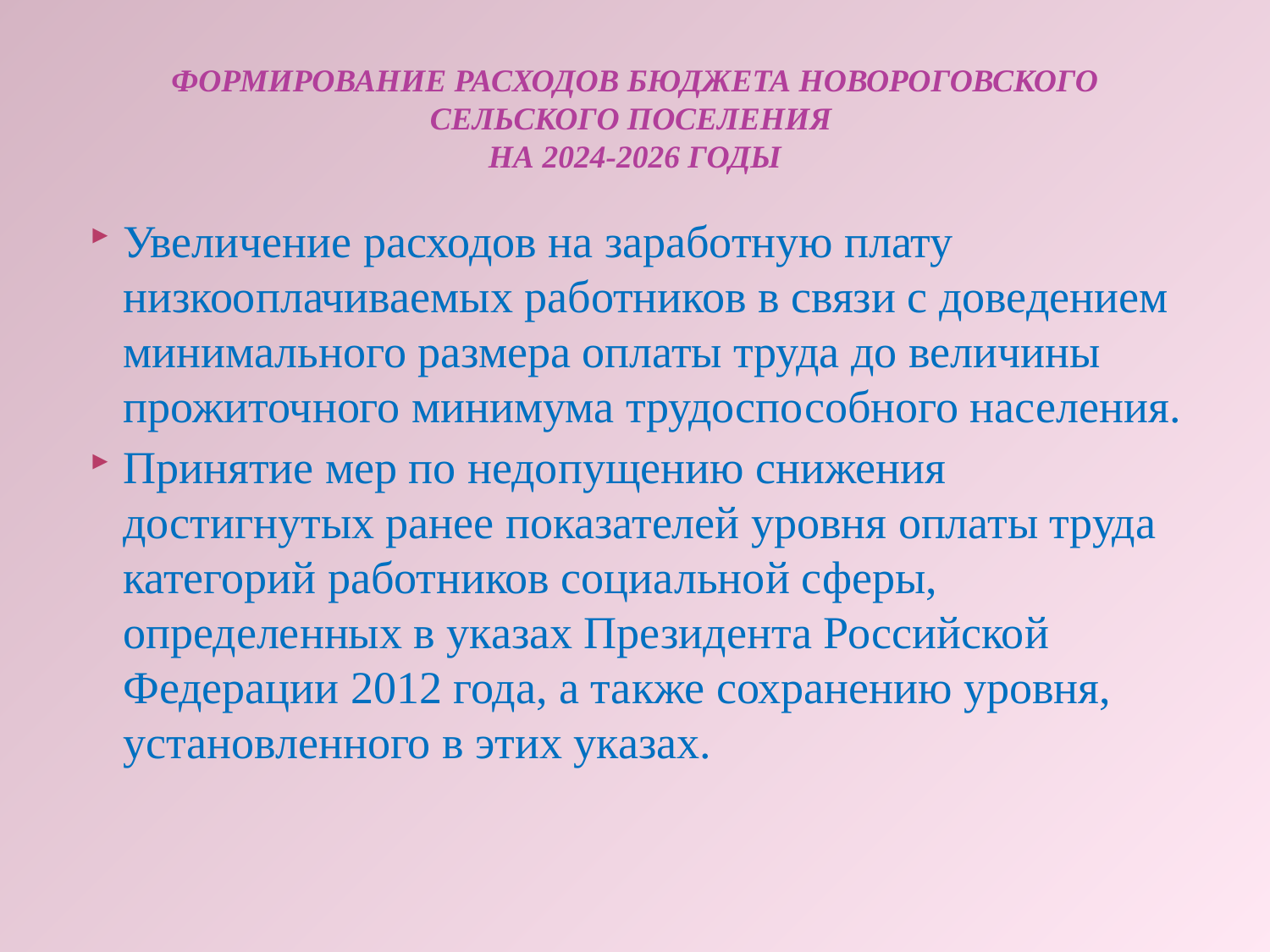

# ФОРМИРОВАНИЕ РАСХОДОВ БЮДЖЕТА НОВОРОГОВСКОГО СЕЛЬСКОГО ПОСЕЛЕНИЯ НА 2024-2026 ГОДЫ
Увеличение расходов на заработную плату низкооплачиваемых работников в связи с доведением минимального размера оплаты труда до величины прожиточного минимума трудоспособного населения.
Принятие мер по недопущению снижения достигнутых ранее показателей уровня оплаты труда категорий работников социальной сферы, определенных в указах Президента Российской Федерации 2012 года, а также сохранению уровня, установленного в этих указах.